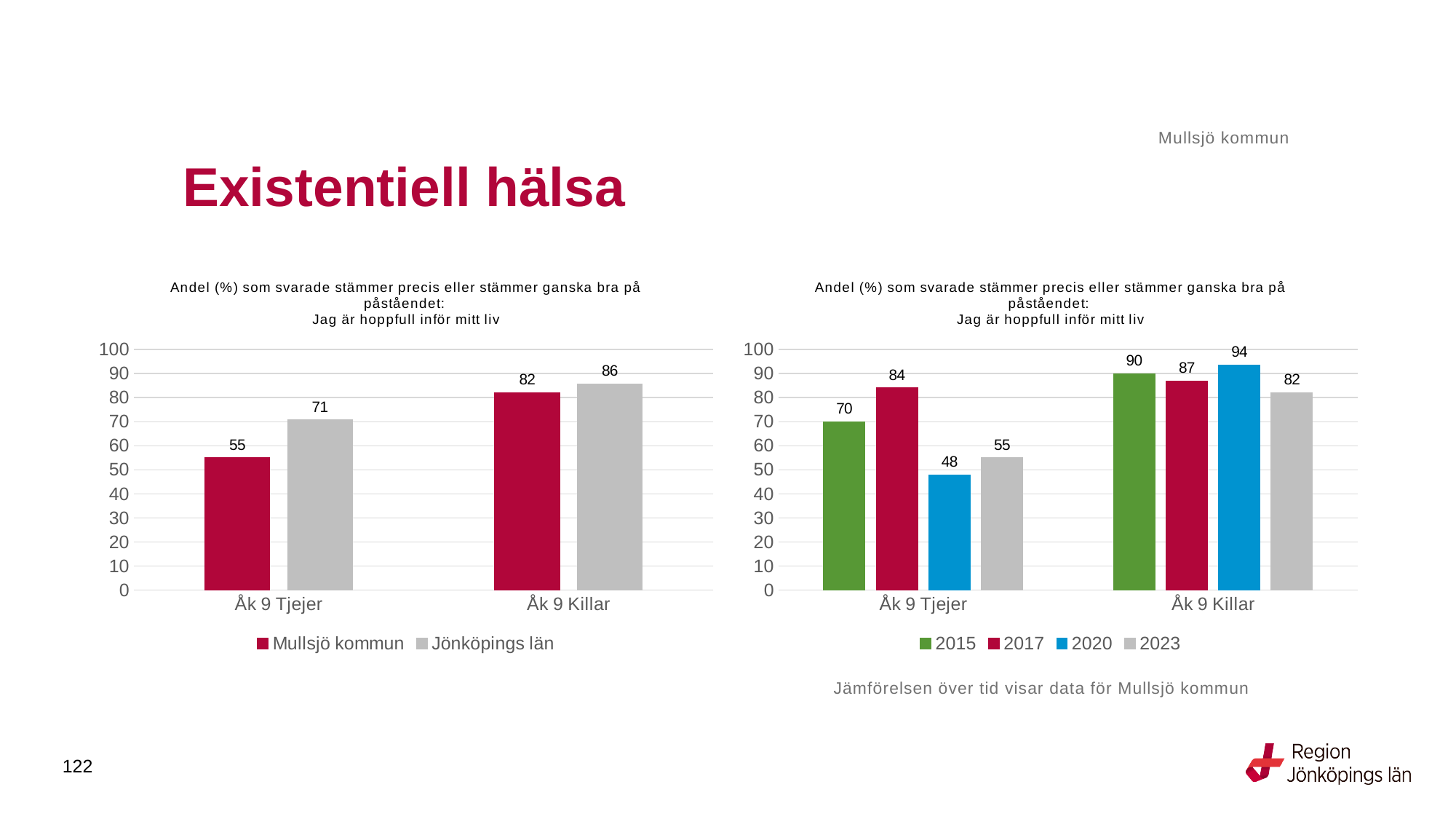

Mullsjö kommun
# Existentiell hälsa

### Chart: Andel (%) som svarade stämmer precis eller stämmer ganska bra på påståendet: Jag är hoppfull inför mitt liv

| Category | Mullsjö kommun | Jönköpings län |
|---|---|---|
| Åk 9 Tjejer | 55.0 | 70.7797 |
| Åk 9 Killar | 82.1429 | 85.6844 |

### Chart: Andel (%) som svarade stämmer precis eller stämmer ganska bra på påståendet: Jag är hoppfull inför mitt liv

| Category | 2015 | 2017 | 2020 | 2023 |
|---|---|---|---|---|
| Åk 9 Tjejer | 70.0 | 84.0 | 47.9167 | 55.0 |
| Åk 9 Killar | 90.0 | 86.9565 | 93.5484 | 82.1429 |
Jämförelsen över tid visar data för Mullsjö kommun
122